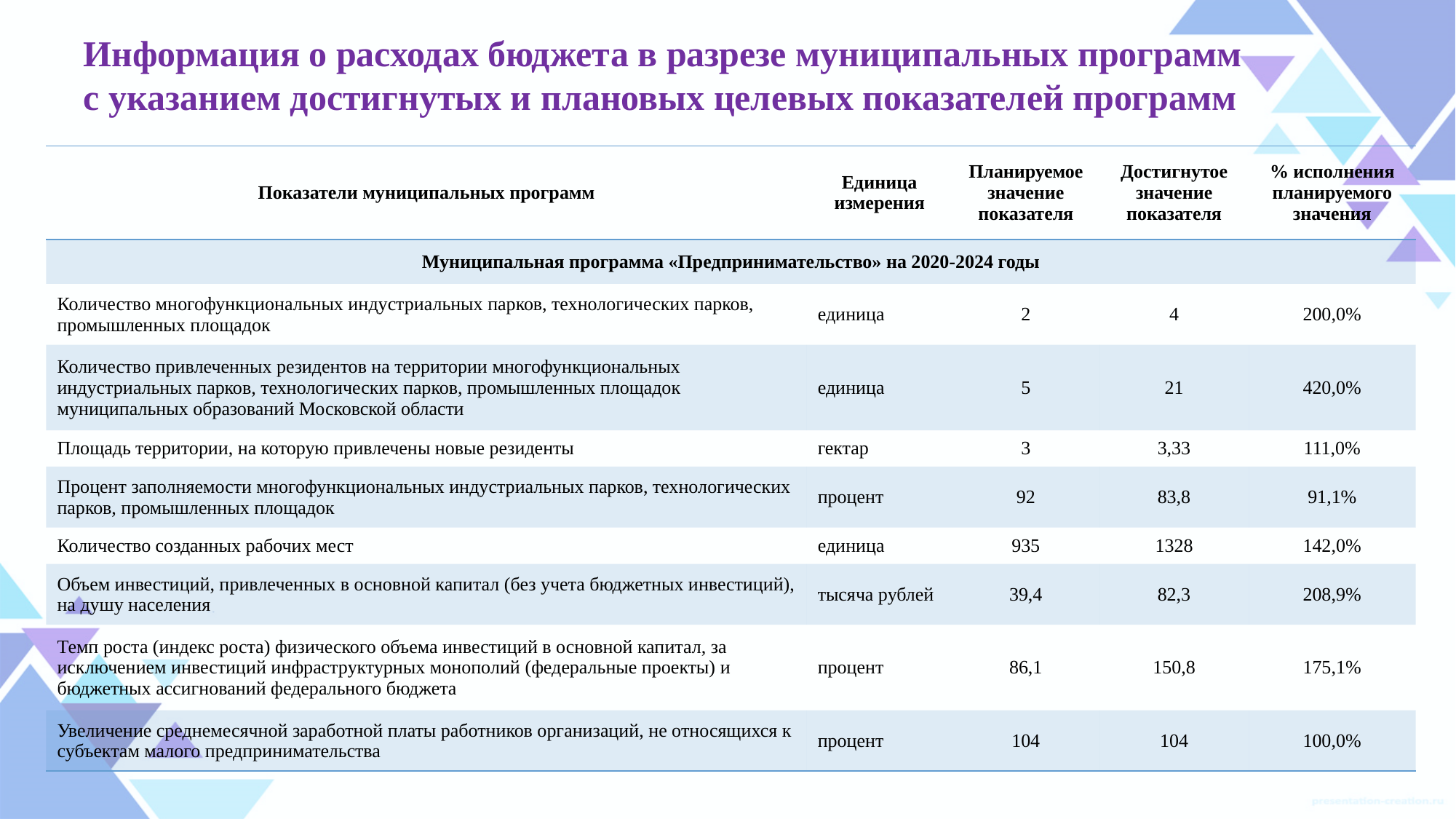

Информация о расходах бюджета в разрезе муниципальных программ
с указанием достигнутых и плановых целевых показателей программ
| Показатели муниципальных программ | Единица измерения | Планируемое значение показателя | Достигнутое значение показателя | % исполнения планируемого значения |
| --- | --- | --- | --- | --- |
| Муниципальная программа «Предпринимательство» на 2020-2024 годы |  |  |  |  |
| Количество многофункциональных индустриальных парков, технологических парков, промышленных площадок | единица | 2 | 4 | 200,0% |
| Количество привлеченных резидентов на территории многофункциональных индустриальных парков, технологических парков, промышленных площадок муниципальных образований Московской области | единица | 5 | 21 | 420,0% |
| Площадь территории, на которую привлечены новые резиденты | гектар | 3 | 3,33 | 111,0% |
| Процент заполняемости многофункциональных индустриальных парков, технологических парков, промышленных площадок | процент | 92 | 83,8 | 91,1% |
| Количество созданных рабочих мест | единица | 935 | 1328 | 142,0% |
| Объем инвестиций, привлеченных в основной капитал (без учета бюджетных инвестиций), на душу населения | тысяча рублей | 39,4 | 82,3 | 208,9% |
| Темп роста (индекс роста) физического объема инвестиций в основной капитал, за исключением инвестиций инфраструктурных монополий (федеральные проекты) и бюджетных ассигнований федерального бюджета | процент | 86,1 | 150,8 | 175,1% |
| Увеличение среднемесячной заработной платы работников организаций, не относящихся к субъектам малого предпринимательства | процент | 104 | 104 | 100,0% |